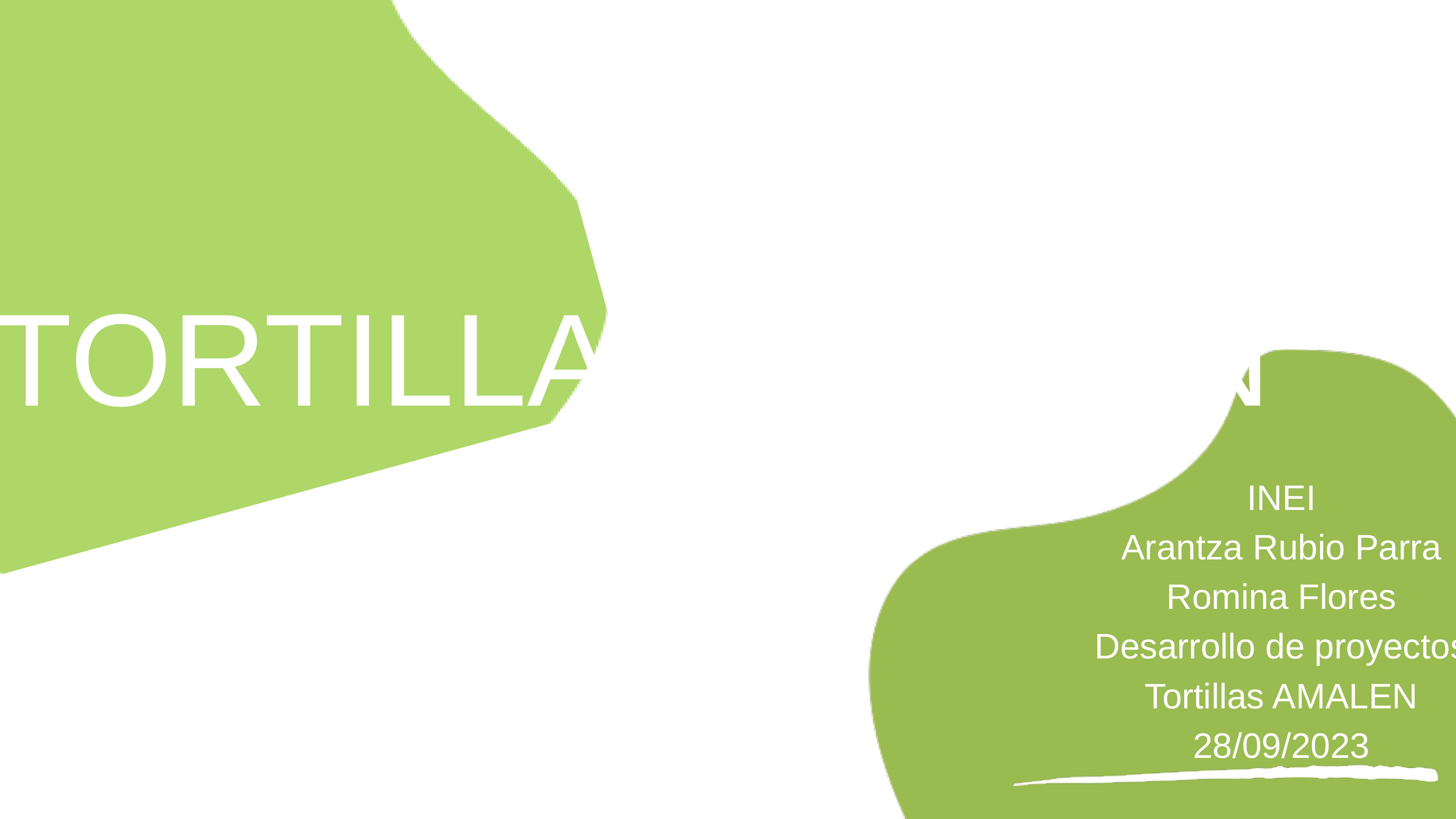

TORTILLAS AMALEN

INEI
Arantza Rubio Parra
Romina Flores
Desarrollo de proyectos
Tortillas AMALEN
28/09/2023